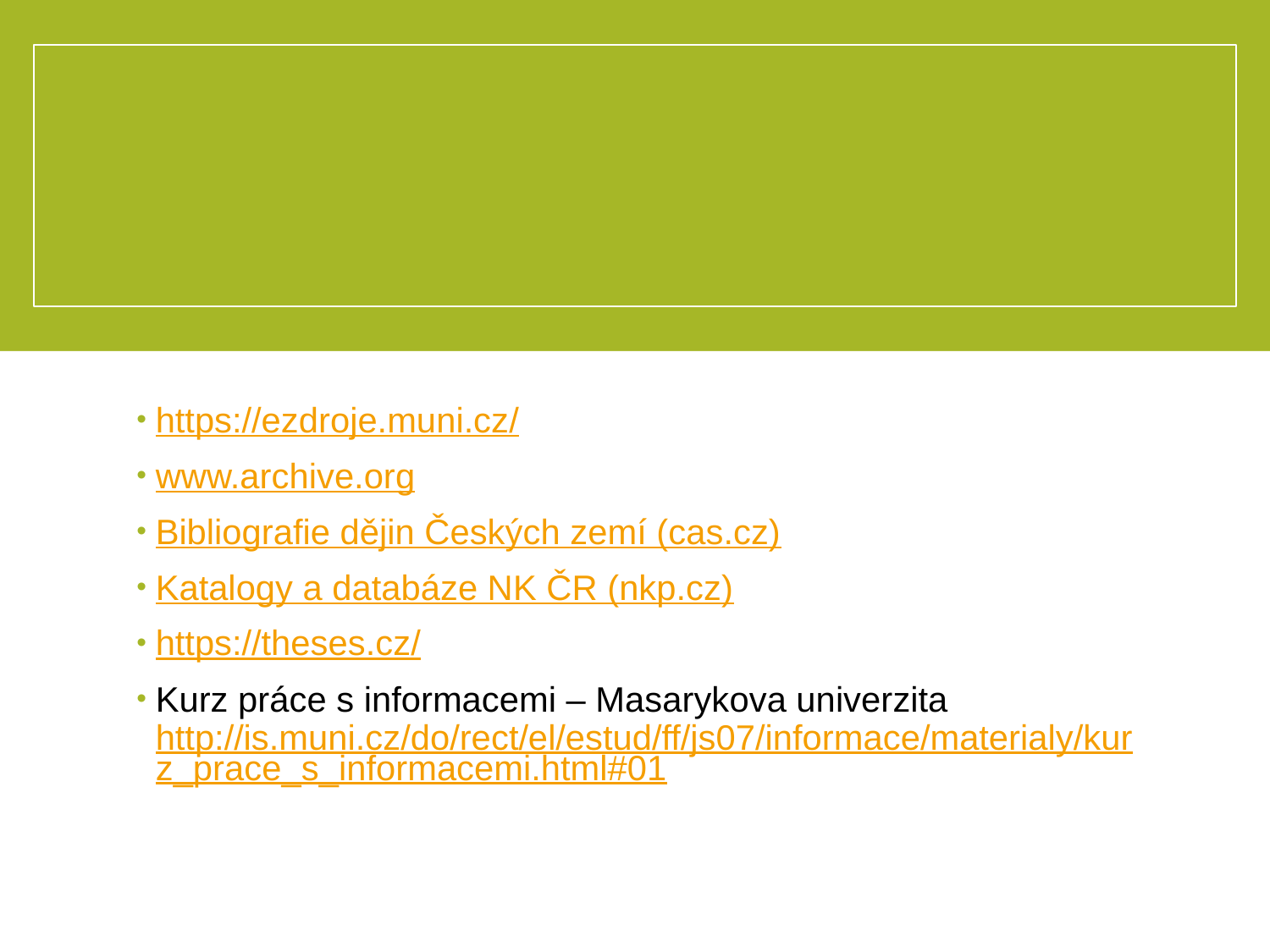

https://ezdroje.muni.cz/
www.archive.org
Bibliografie dějin Českých zemí (cas.cz)
Katalogy a databáze NK ČR (nkp.cz)
https://theses.cz/
Kurz práce s informacemi – Masarykova univerzita http://is.muni.cz/do/rect/el/estud/ff/js07/informace/materialy/kurz_prace_s_informacemi.html#01